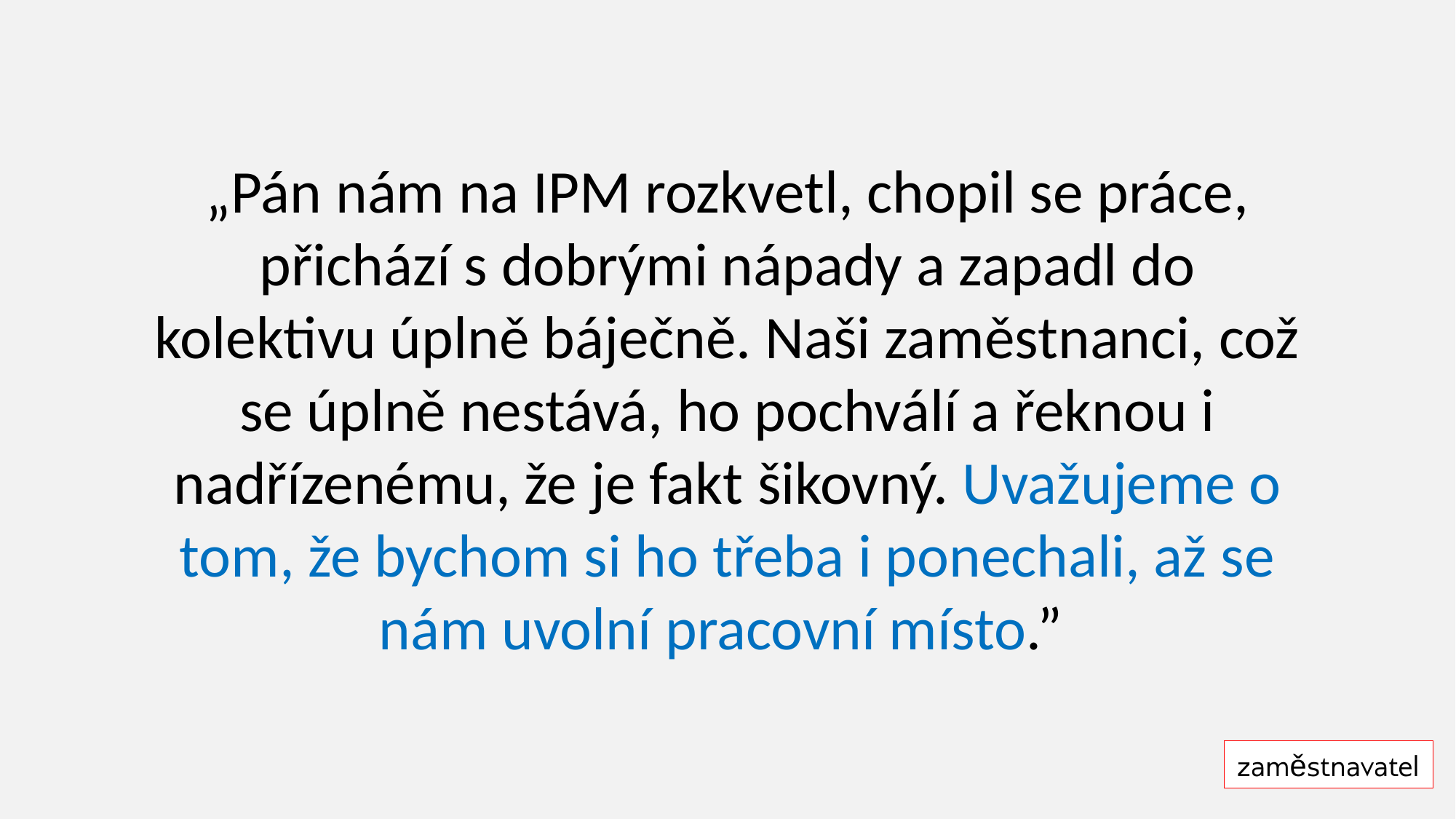

„Pán nám na IPM rozkvetl, chopil se práce, přichází s dobrými nápady a zapadl do kolektivu úplně báječně. Naši zaměstnanci, což se úplně nestává, ho pochválí a řeknou i nadřízenému, že je fakt šikovný. Uvažujeme o tom, že bychom si ho třeba i ponechali, až se nám uvolní pracovní místo.”
zaměstnavatel